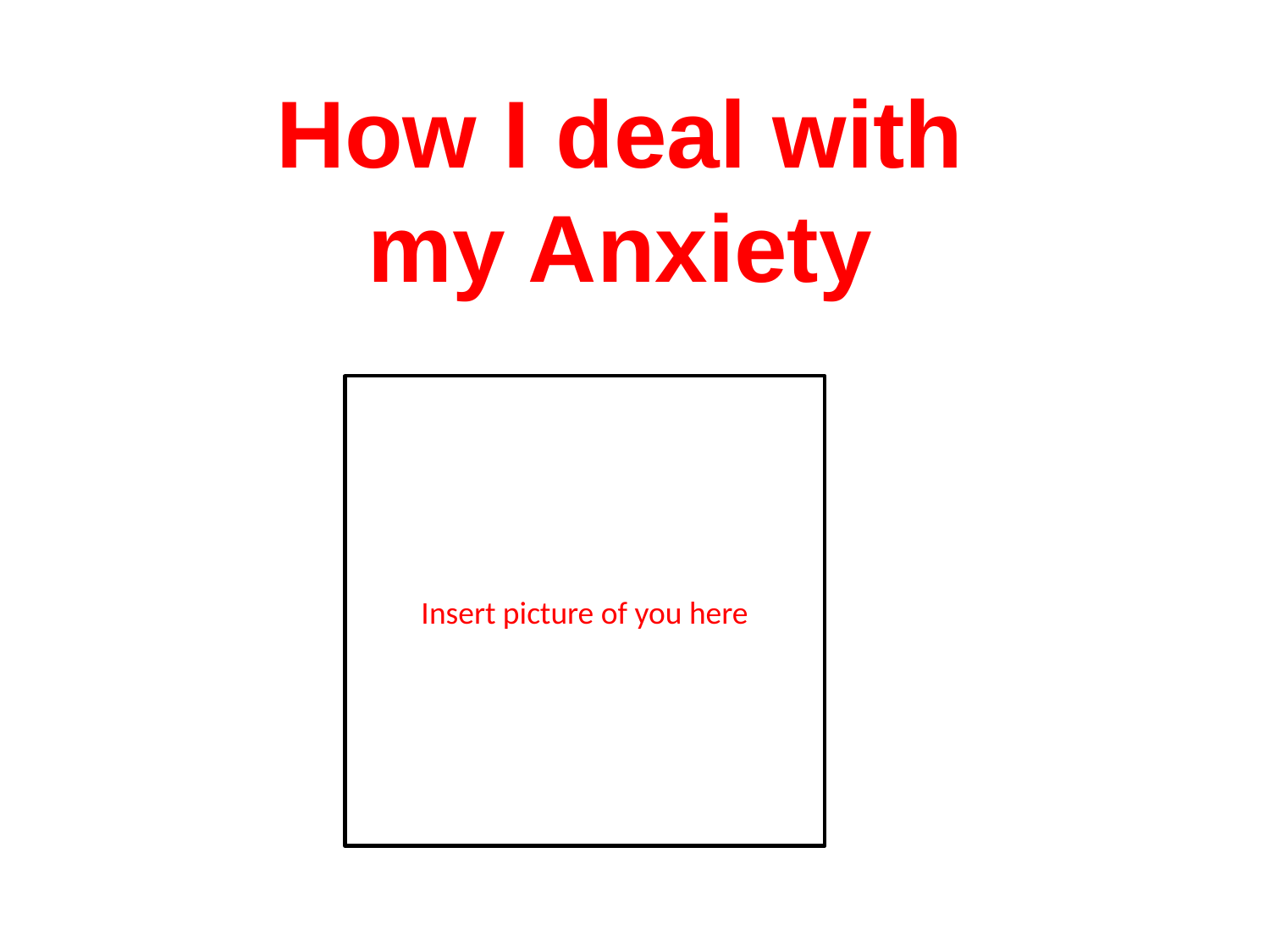

How I deal with my Anxiety
Insert picture of you here